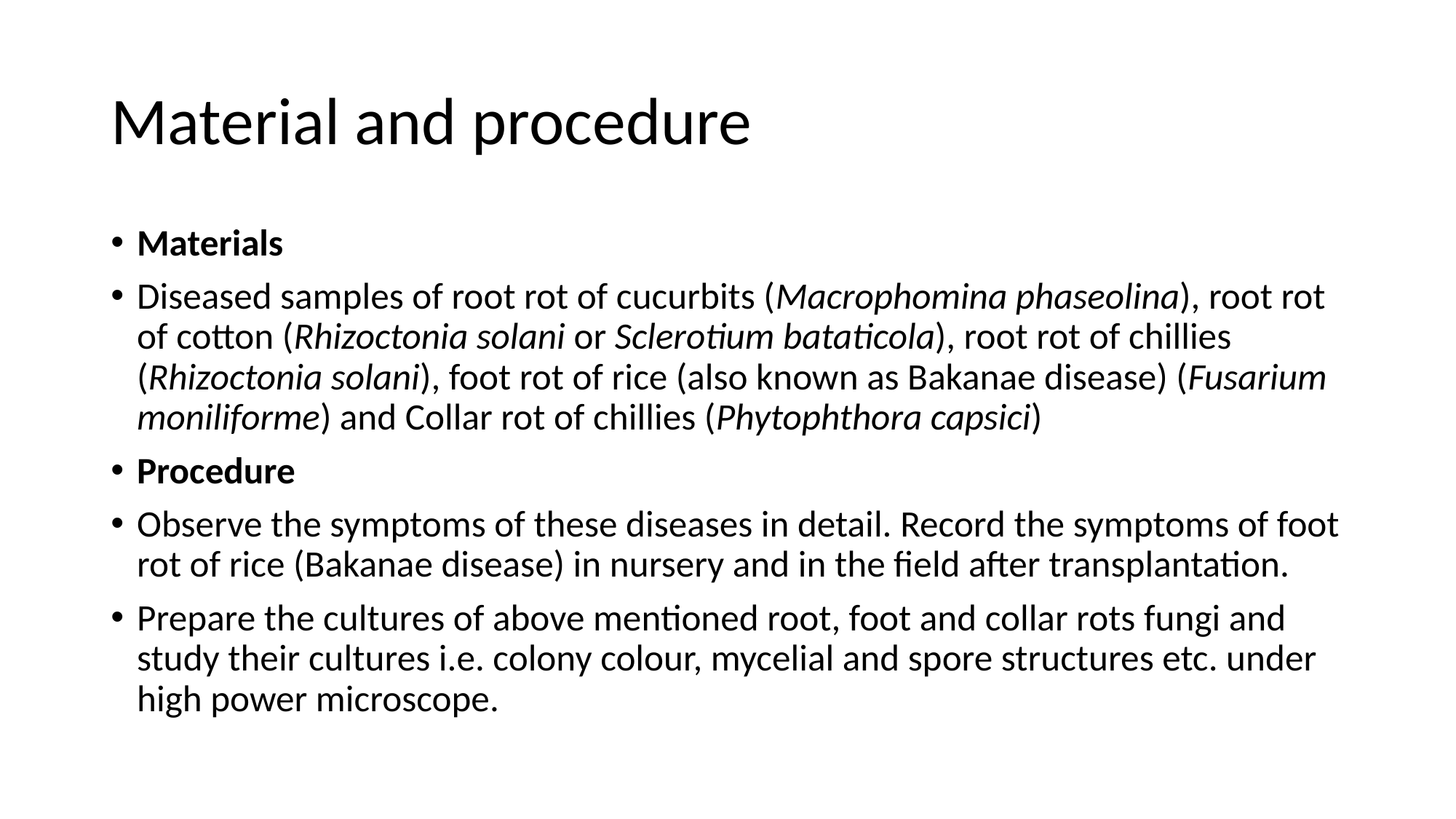

# Material and procedure
Materials
Diseased samples of root rot of cucurbits (Macrophomina phaseolina), root rot of cotton (Rhizoctonia solani or Sclerotium bataticola), root rot of chillies (Rhizoctonia solani), foot rot of rice (also known as Bakanae disease) (Fusarium moniliforme) and Collar rot of chillies (Phytophthora capsici)
Procedure
Observe the symptoms of these diseases in detail. Record the symptoms of foot rot of rice (Bakanae disease) in nursery and in the field after transplantation.
Prepare the cultures of above mentioned root, foot and collar rots fungi and study their cultures i.e. colony colour, mycelial and spore structures etc. under high power microscope.